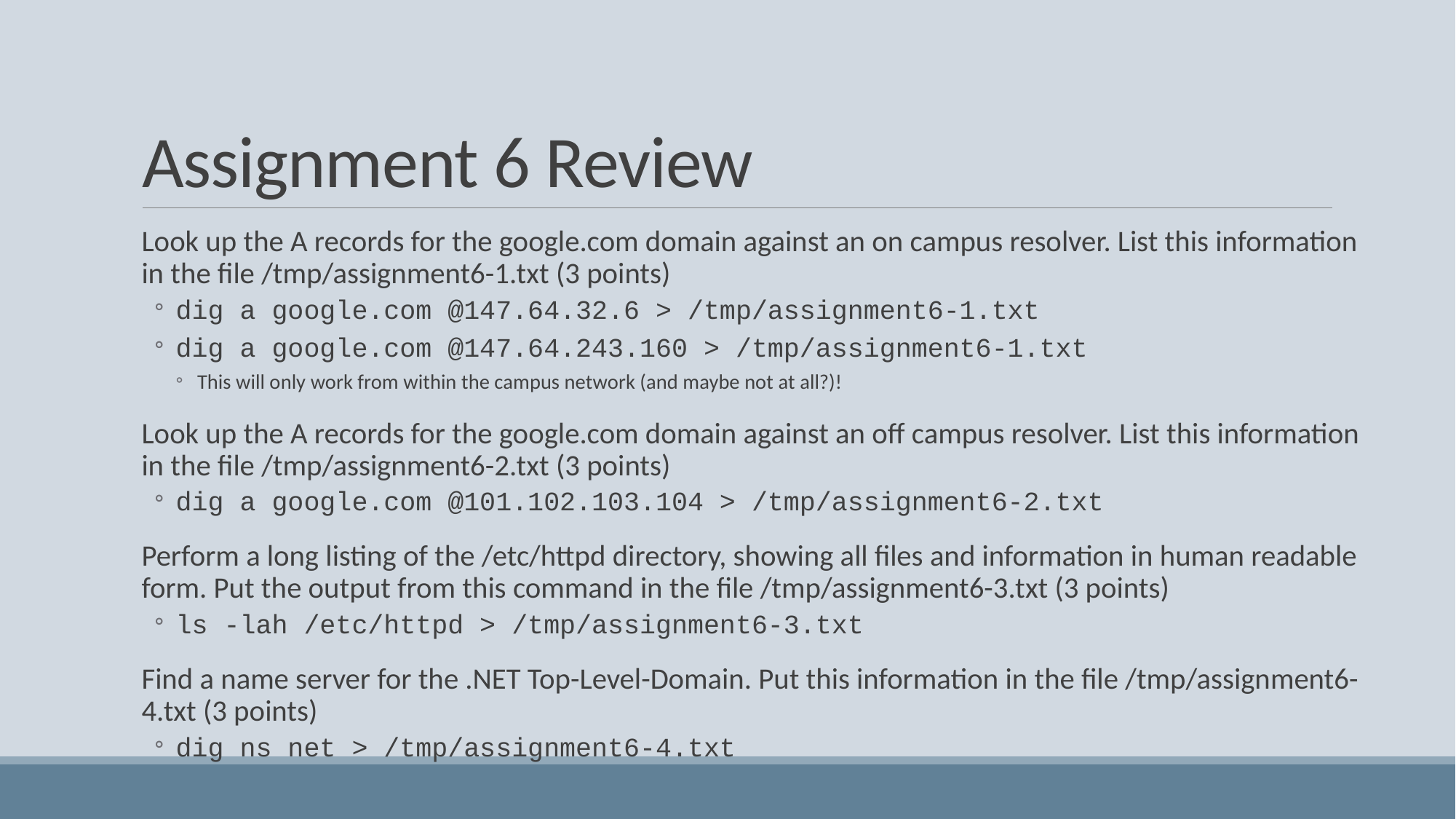

# Assignment 6 Review
Look up the A records for the google.com domain against an on campus resolver. List this information in the file /tmp/assignment6-1.txt (3 points)
dig a google.com @147.64.32.6 > /tmp/assignment6-1.txt
dig a google.com @147.64.243.160 > /tmp/assignment6-1.txt
This will only work from within the campus network (and maybe not at all?)!
Look up the A records for the google.com domain against an off campus resolver. List this information in the file /tmp/assignment6-2.txt (3 points)
dig a google.com @101.102.103.104 > /tmp/assignment6-2.txt
Perform a long listing of the /etc/httpd directory, showing all files and information in human readable form. Put the output from this command in the file /tmp/assignment6-3.txt (3 points)
ls -lah /etc/httpd > /tmp/assignment6-3.txt
Find a name server for the .NET Top-Level-Domain. Put this information in the file /tmp/assignment6-4.txt (3 points)
dig ns net > /tmp/assignment6-4.txt